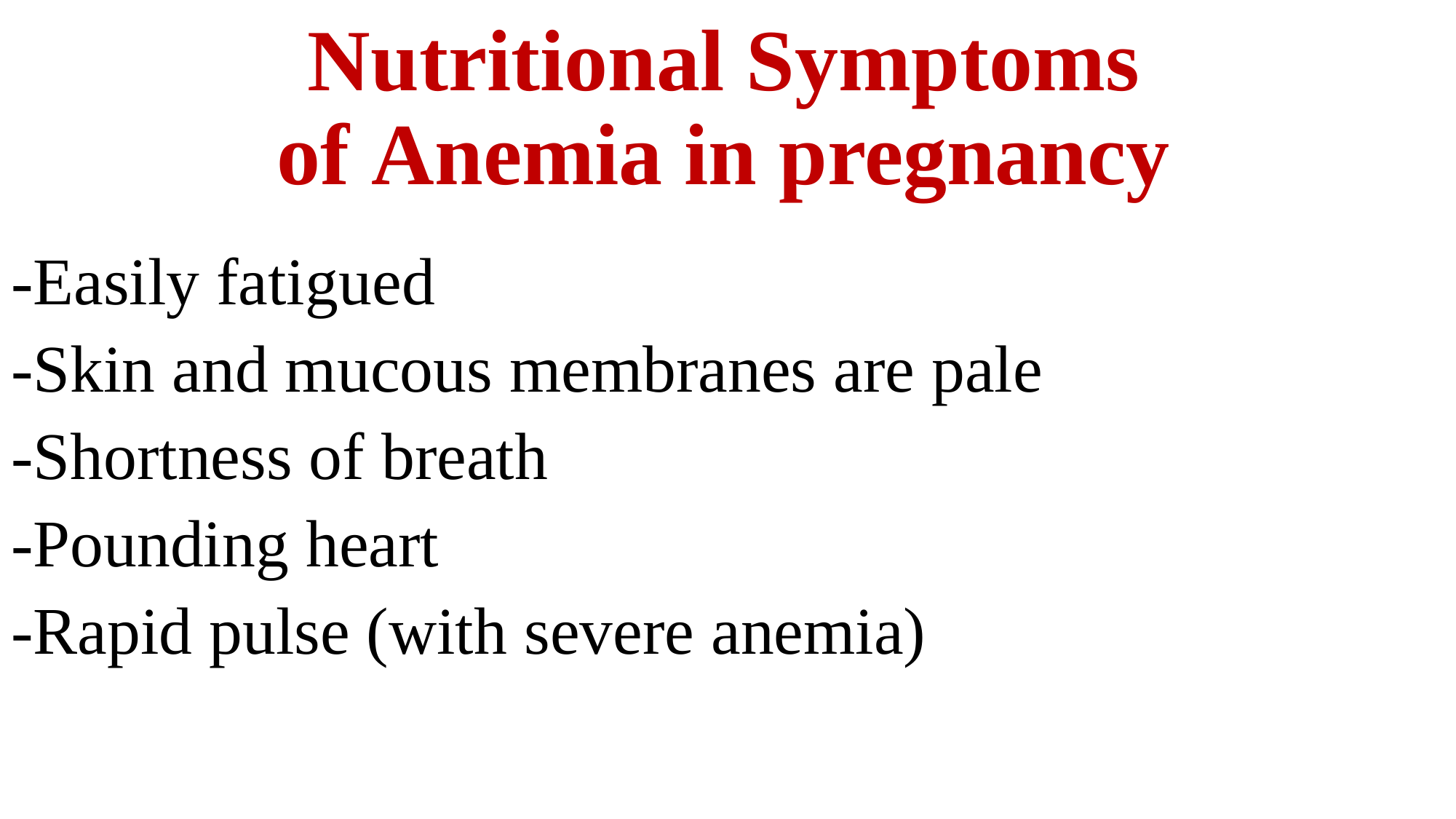

# Nutritional Symptoms of Anemia in pregnancy
-Easily fatigued
-Skin and mucous membranes are pale
-Shortness of breath
-Pounding heart
-Rapid pulse (with severe anemia)